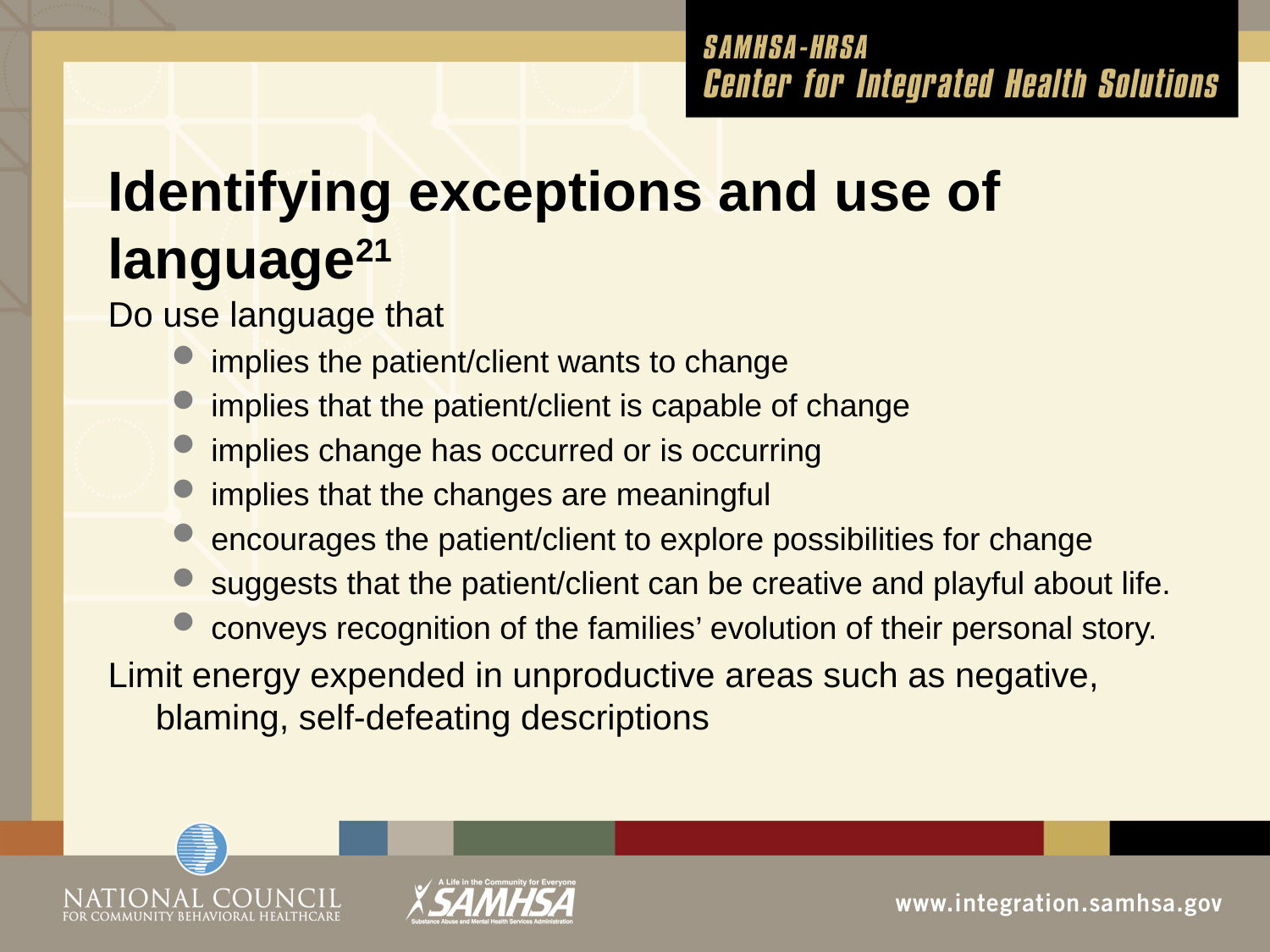

# Identifying exceptions and use of language21
Do use language that
implies the patient/client wants to change
implies that the patient/client is capable of change
implies change has occurred or is occurring
implies that the changes are meaningful
encourages the patient/client to explore possibilities for change
suggests that the patient/client can be creative and playful about life.
conveys recognition of the families’ evolution of their personal story.
Limit energy expended in unproductive areas such as negative, blaming, self-defeating descriptions